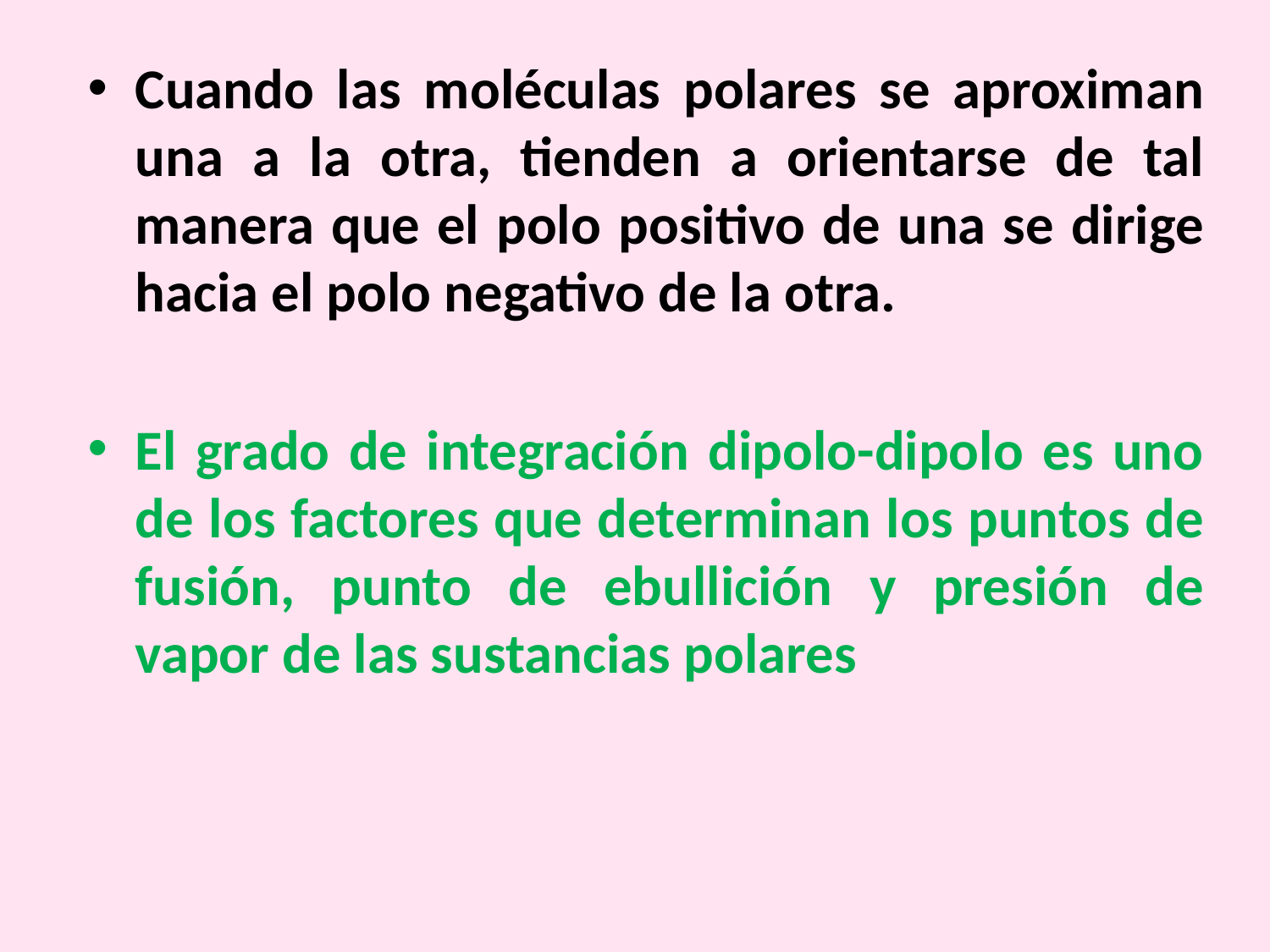

Cuando las moléculas polares se aproximan una a la otra, tienden a orientarse de tal manera que el polo positivo de una se dirige hacia el polo negativo de la otra.

El grado de integración dipolo-dipolo es uno de los factores que determinan los puntos de fusión, punto de ebullición y presión de vapor de las sustancias polares